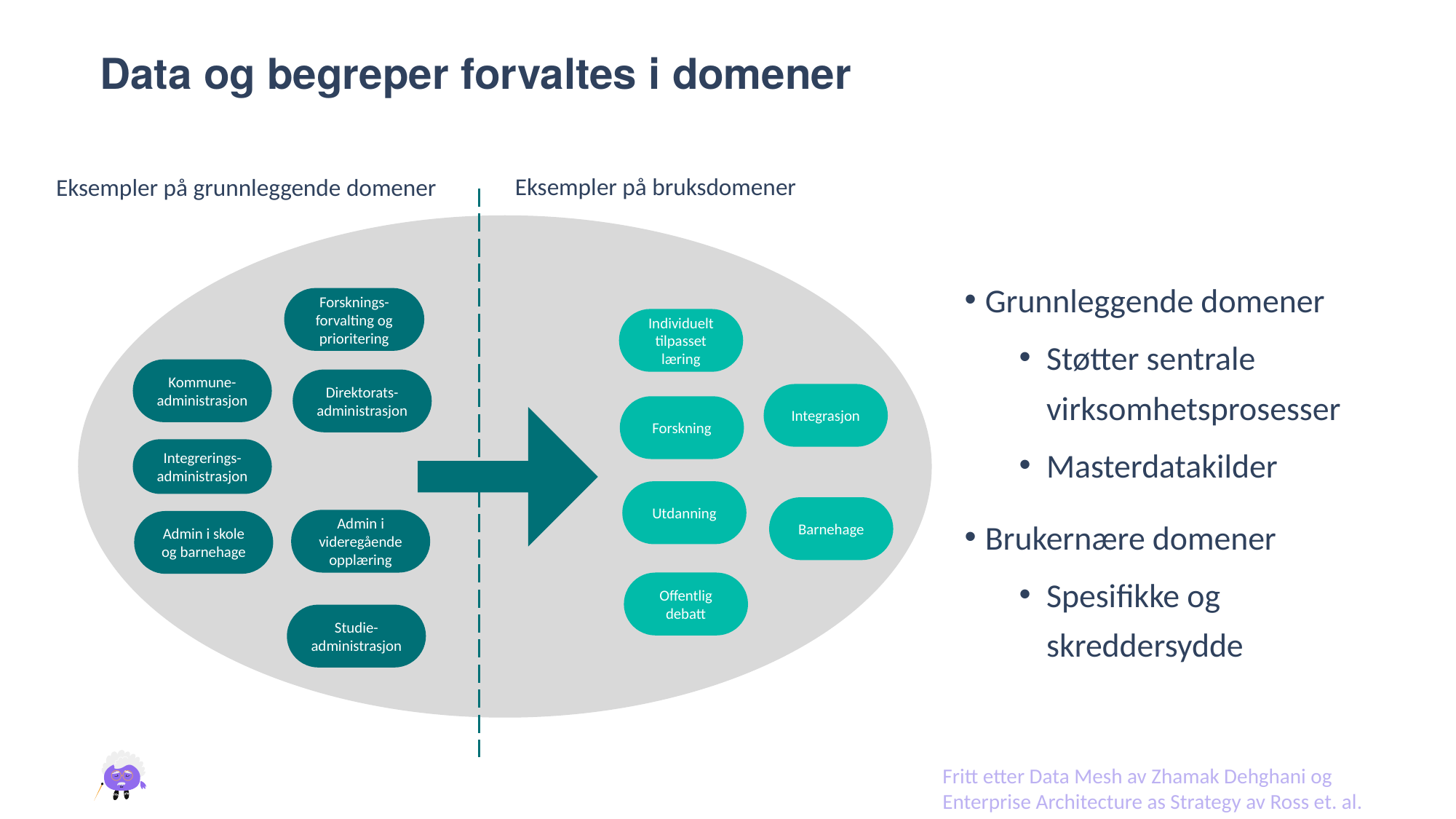

# Data og begreper forvaltes i domener
Eksempler på bruksdomener
Eksempler på grunnleggende domener

Grunnleggende domener
Støtter sentrale virksomhetsprosesser
Masterdatakilder
Brukernære domener
Spesifikke og skreddersydde
Forsknings-forvalting og prioritering
Individuelt tilpasset læring
Kommune-administrasjon
Direktorats-administrasjon
Integrasjon
Forskning

Integrerings-administrasjon
Utdanning
Barnehage
Admin i videregående opplæring
Admin i skole og barnehage
Offentlig debatt
Studie-administrasjon
Fritt etter Data Mesh av Zhamak Dehghani og  Enterprise Architecture as Strategy av Ross et. al.